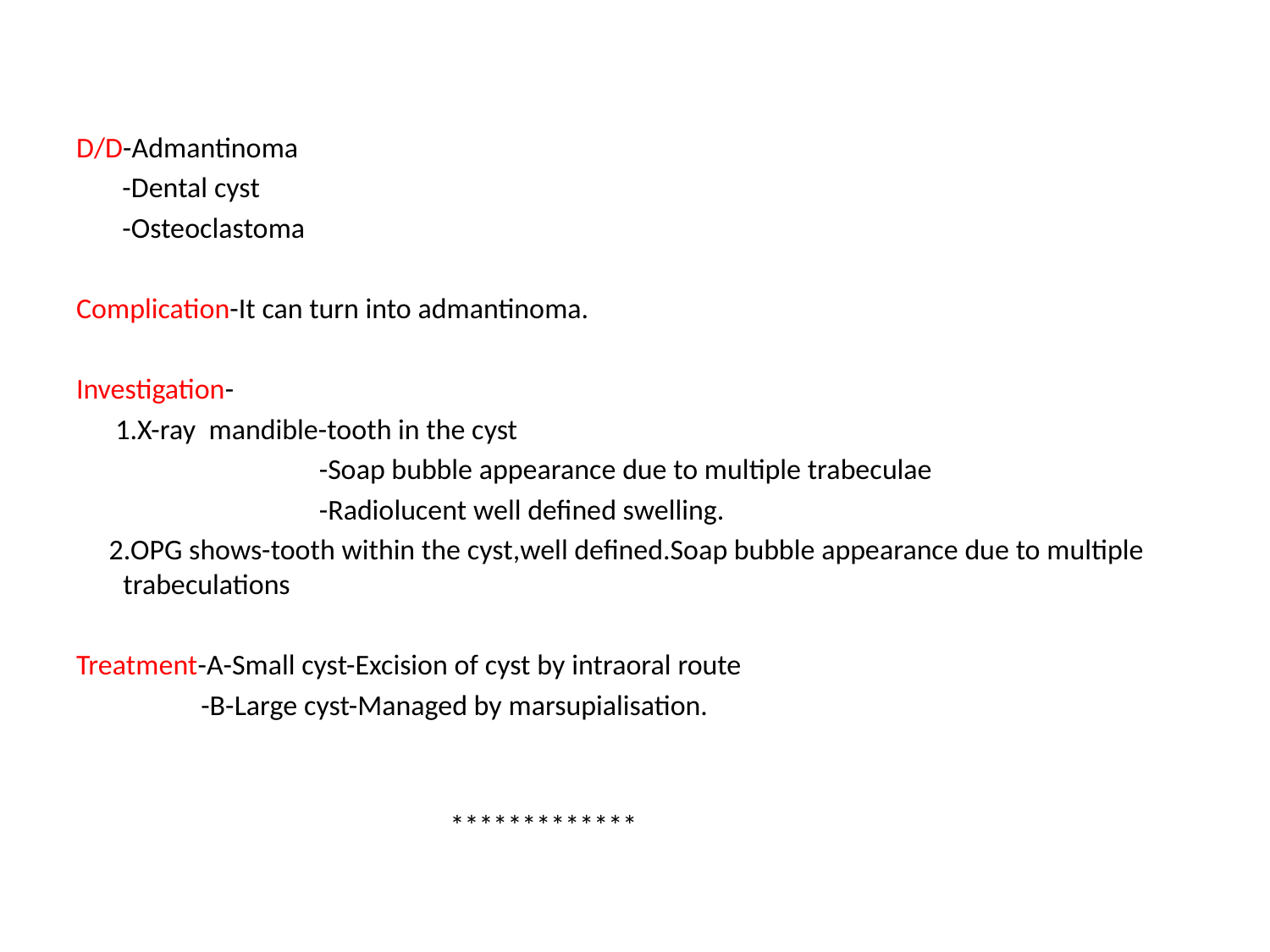

D/D-Admantinoma
       -Dental cyst
       -Osteoclastoma

Complication-It can turn into admantinoma.

Investigation-
      1.X-ray  mandible-tooth in the cyst
                                     -Soap bubble appearance due to multiple trabeculae
                                     -Radiolucent well defined swelling.
     2.OPG shows-tooth within the cyst,well defined.Soap bubble appearance due to multiple trabeculations

Treatment-A-Small cyst-Excision of cyst by intraoral route
                   -B-Large cyst-Managed by marsupialisation.

                                                         *************